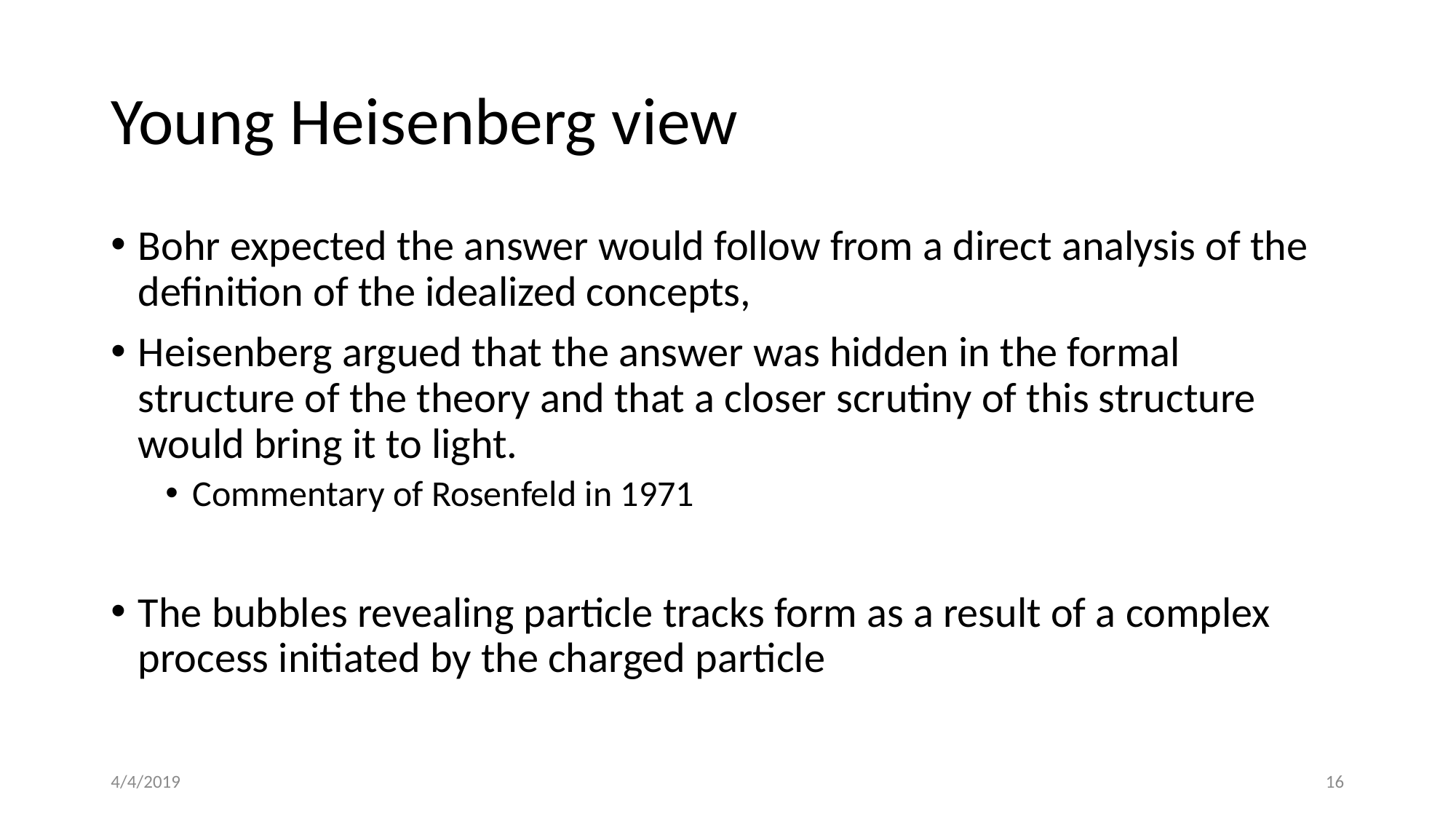

# Young Heisenberg view
Bohr expected the answer would follow from a direct analysis of the definition of the idealized concepts,
Heisenberg argued that the answer was hidden in the formal structure of the theory and that a closer scrutiny of this structure would bring it to light.
Commentary of Rosenfeld in 1971

The bubbles revealing particle tracks form as a result of a complex process initiated by the charged particle
4/4/2019
16